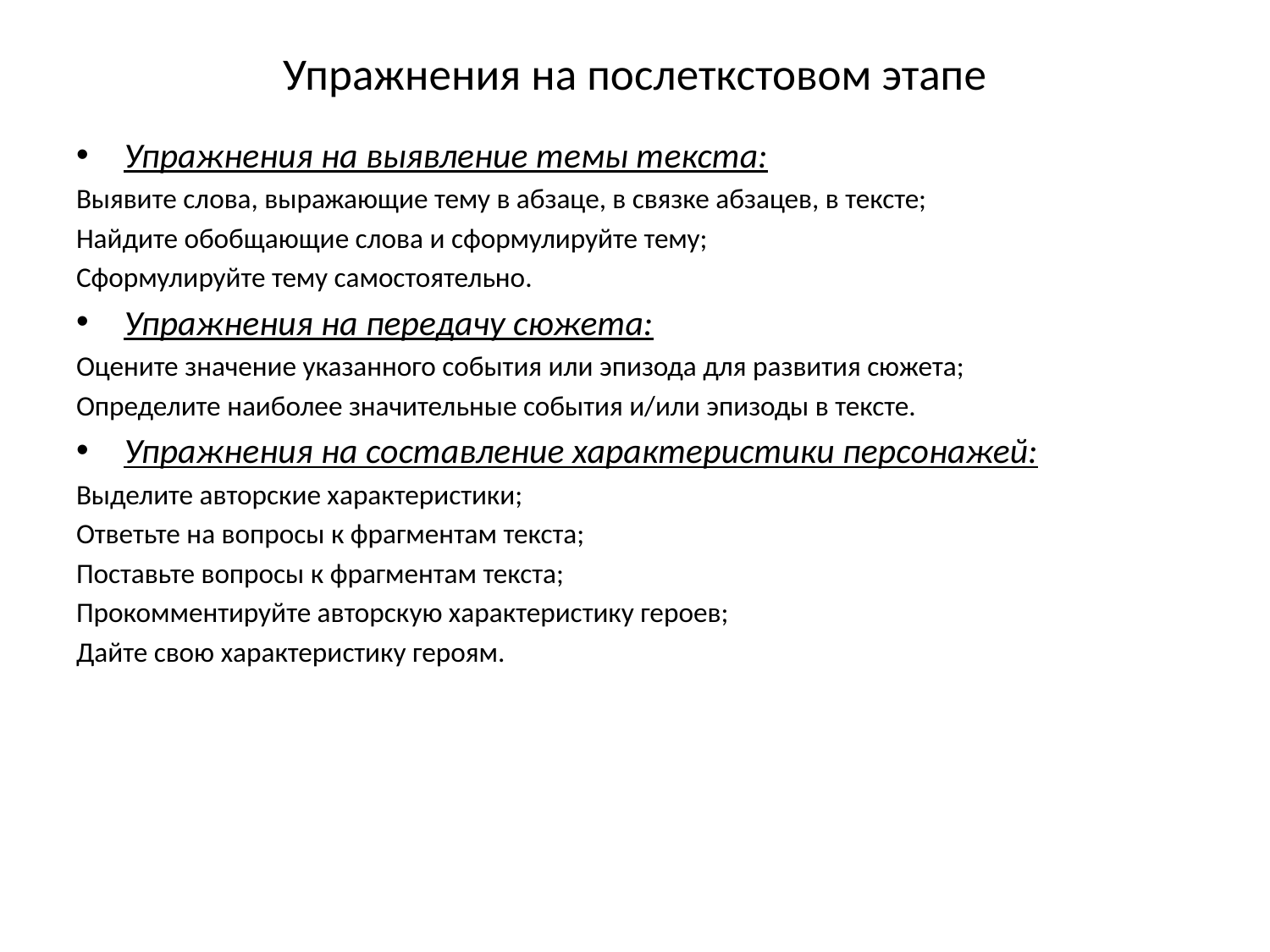

# Упражнения на послеткстовом этапе
Упражнения на выявление темы текста:
Выявите слова, выражающие тему в абзаце, в связке абзацев, в тексте;
Найдите обобщающие слова и сформулируйте тему;
Сформулируйте тему самостоятельно.
Упражнения на передачу сюжета:
Оцените значение указанного события или эпизода для развития сюжета;
Определите наиболее значительные события и/или эпизоды в тексте.
Упражнения на составление характеристики персонажей:
Выделите авторские характеристики;
Ответьте на вопросы к фрагментам текста;
Поставьте вопросы к фрагментам текста;
Прокомментируйте авторскую характеристику героев;
Дайте свою характеристику героям.